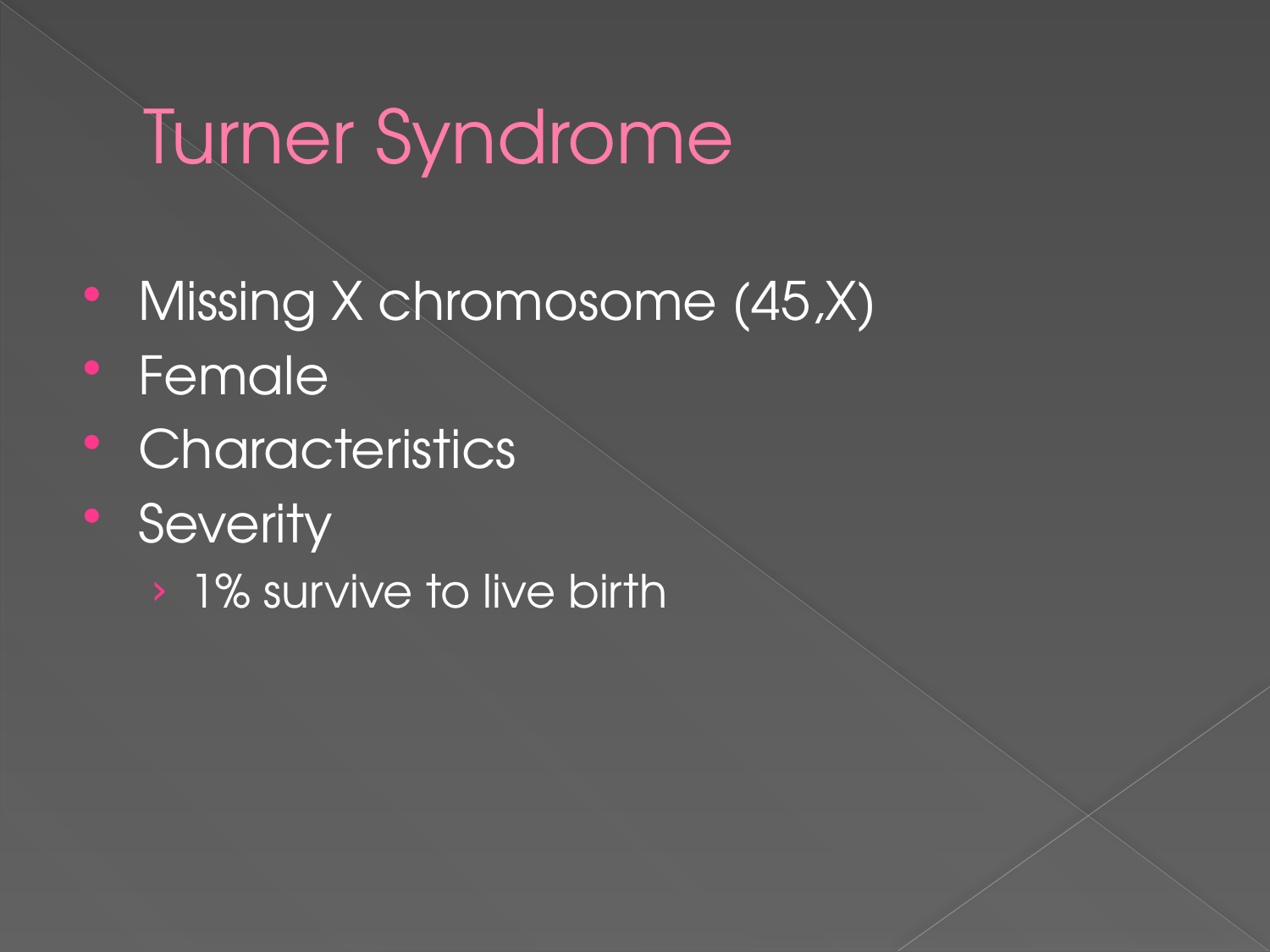

# Turner Syndrome
Missing X chromosome (45,X)
Female
Characteristics
Severity
1% survive to live birth